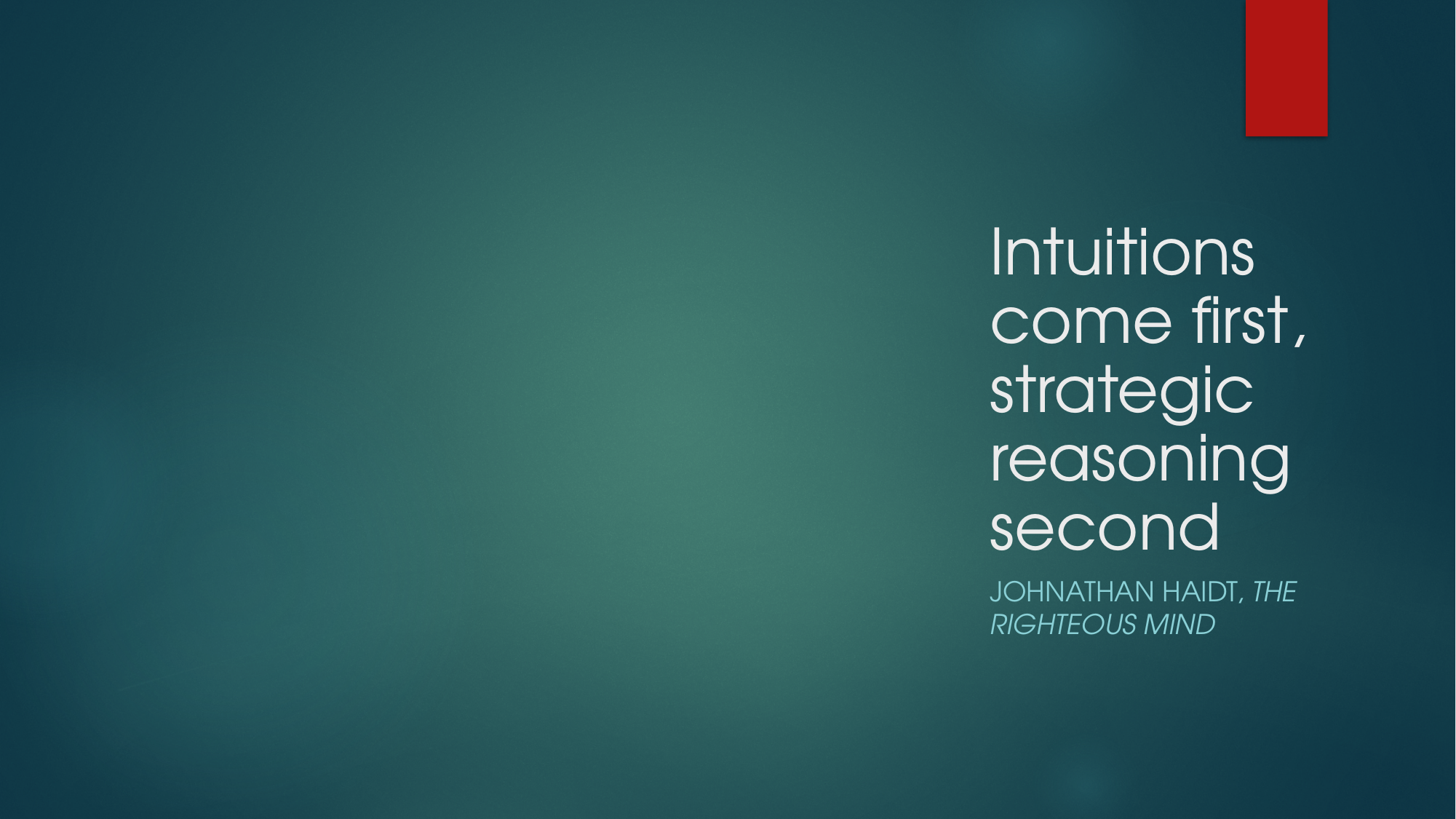

# Intuitions come first, strategic reasoning second
Johnathan Haidt, The Righteous Mind